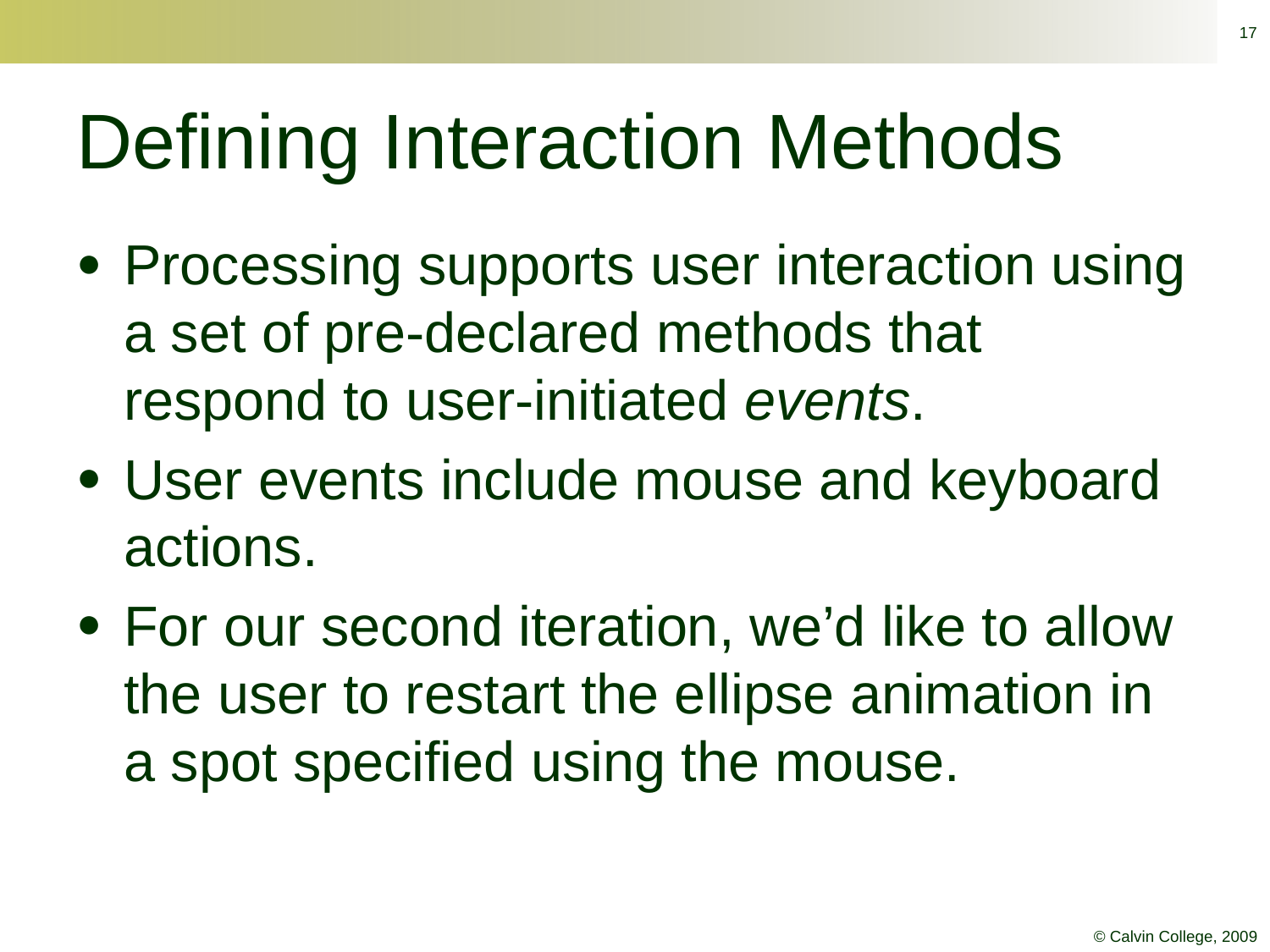

17
# Defining Interaction Methods
Processing supports user interaction using a set of pre-declared methods that respond to user-initiated events.
User events include mouse and keyboard actions.
For our second iteration, we’d like to allow the user to restart the ellipse animation in a spot specified using the mouse.